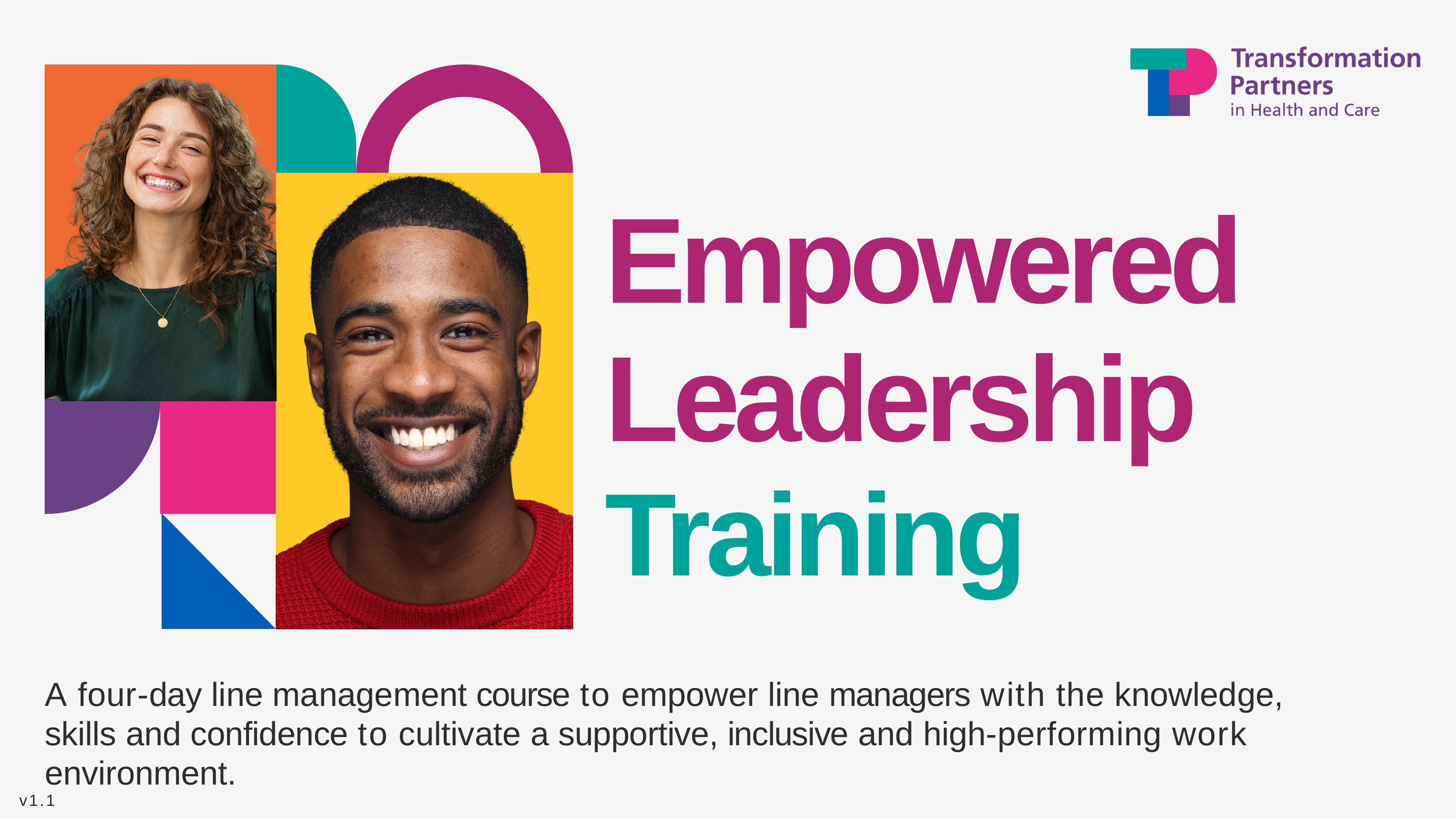

# Empowered Leadership Training
A four-day line management course to empower line managers with the knowledge, skills and confidence to cultivate a supportive, inclusive and high-performing work environment.
v1.1